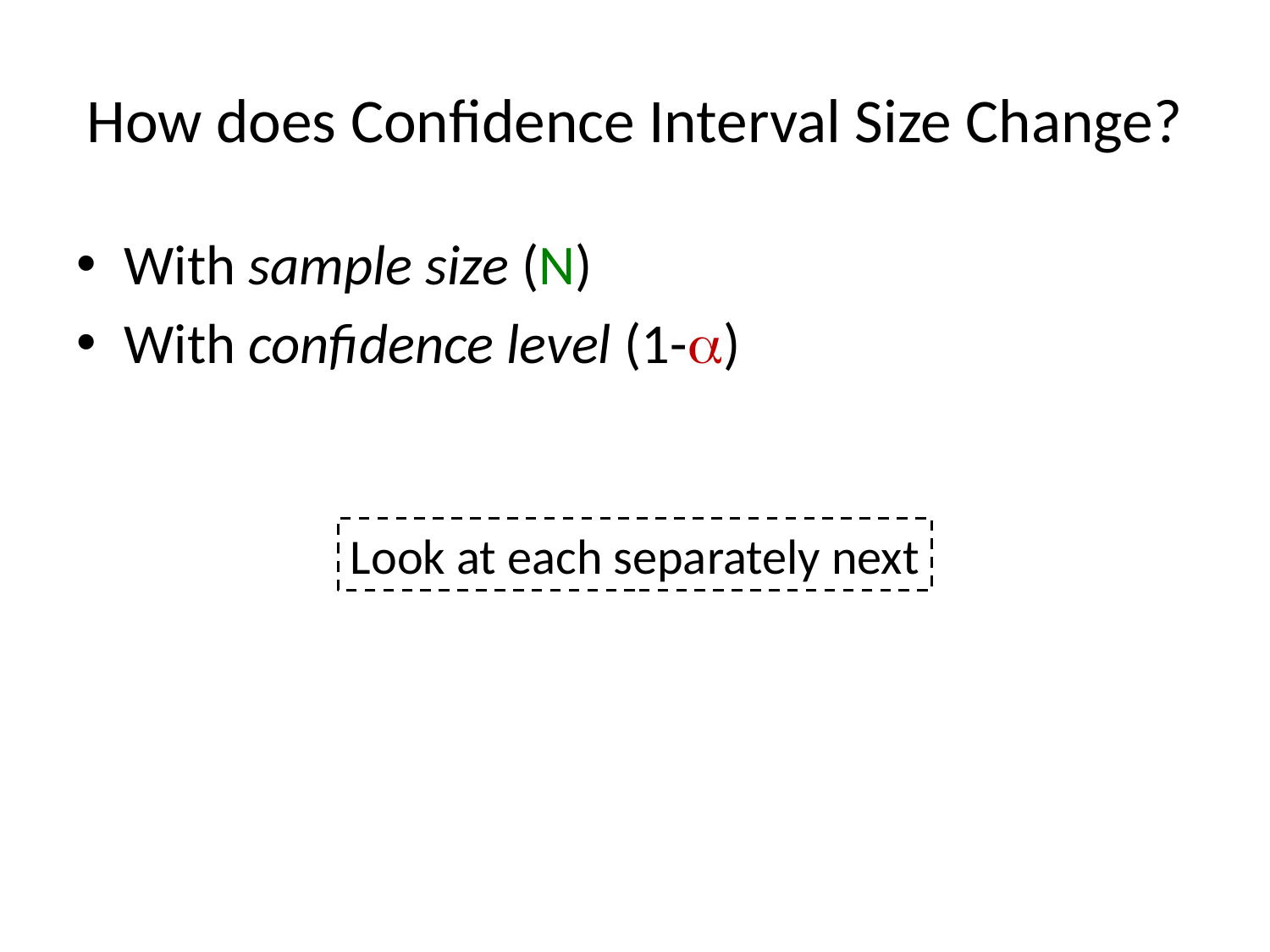

# How does Confidence Interval Size Change?
With sample size (N)
With confidence level (1-α)
Look at each separately next